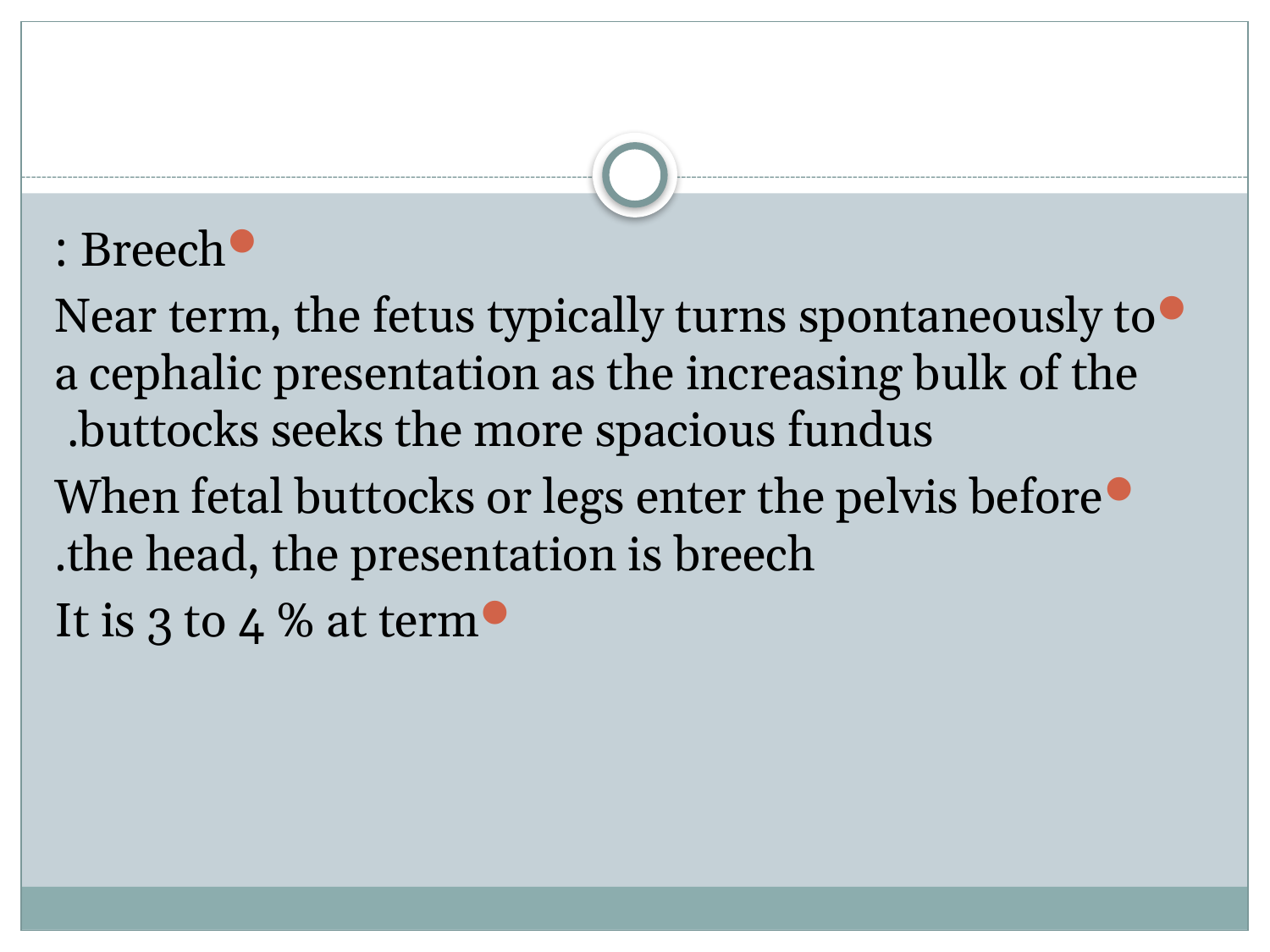

#
Breech :
Near term, the fetus typically turns spontaneously to a cephalic presentation as the increasing bulk of the buttocks seeks the more spacious fundus.
When fetal buttocks or legs enter the pelvis before the head, the presentation is breech.
It is 3 to 4 % at term